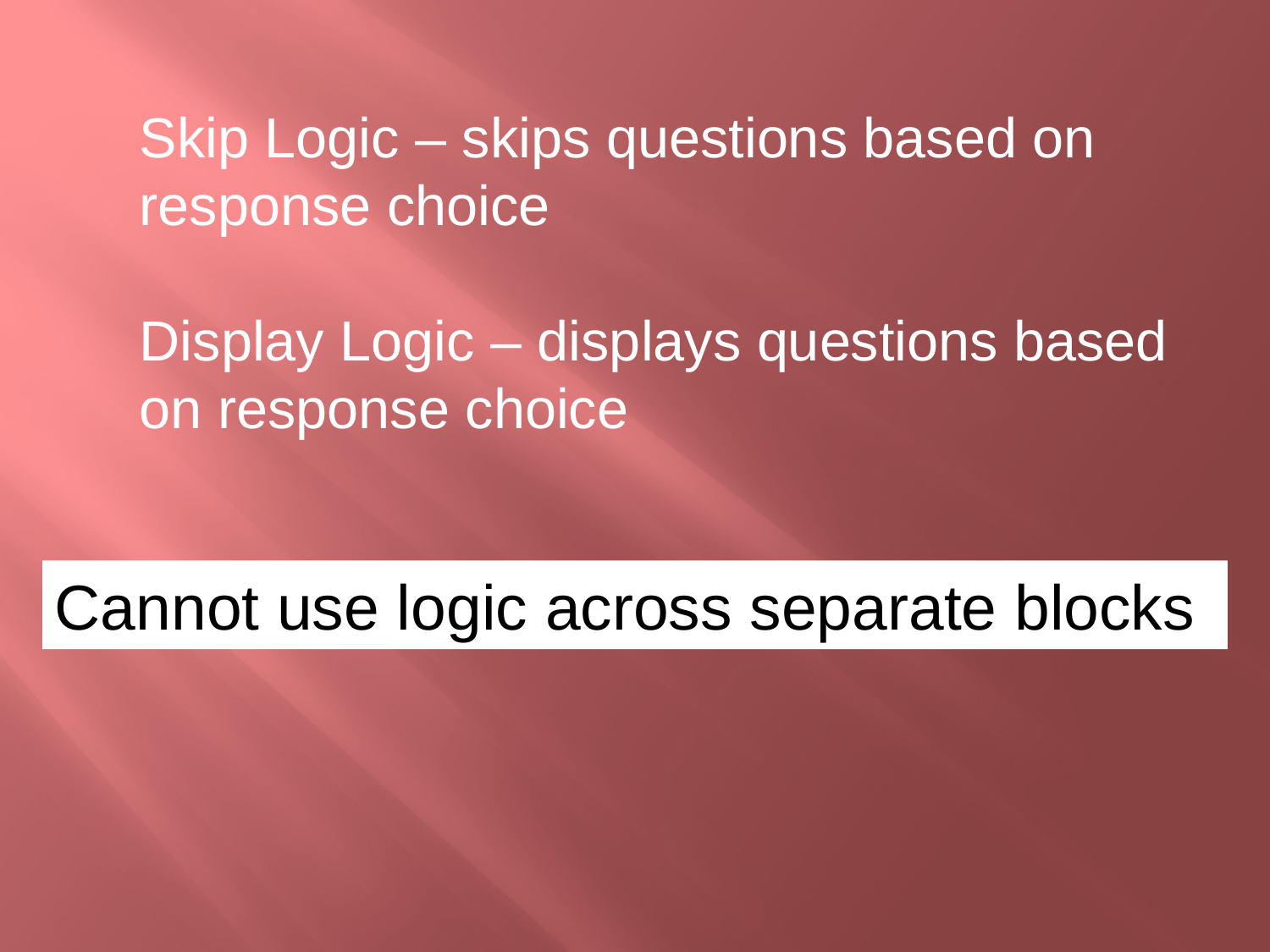

Skip Logic – skips questions based on response choice

Display Logic – displays questions based on response choice
Cannot use logic across separate blocks